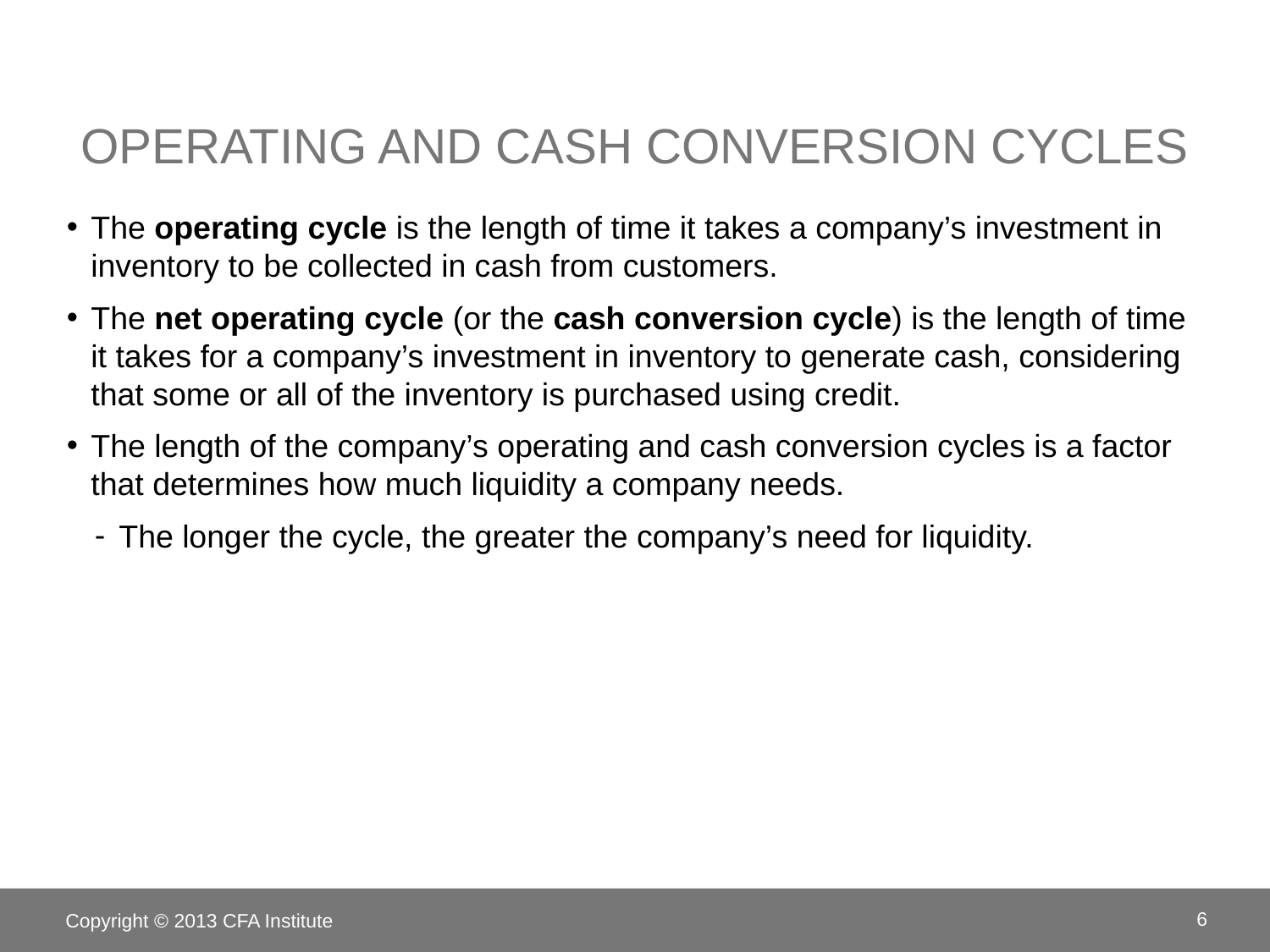

# Operating and Cash Conversion Cycles
The operating cycle is the length of time it takes a company’s investment in inventory to be collected in cash from customers.
The net operating cycle (or the cash conversion cycle) is the length of time it takes for a company’s investment in inventory to generate cash, considering that some or all of the inventory is purchased using credit.
The length of the company’s operating and cash conversion cycles is a factor that determines how much liquidity a company needs.
The longer the cycle, the greater the company’s need for liquidity.

Copyright © 2013 CFA Institute
6